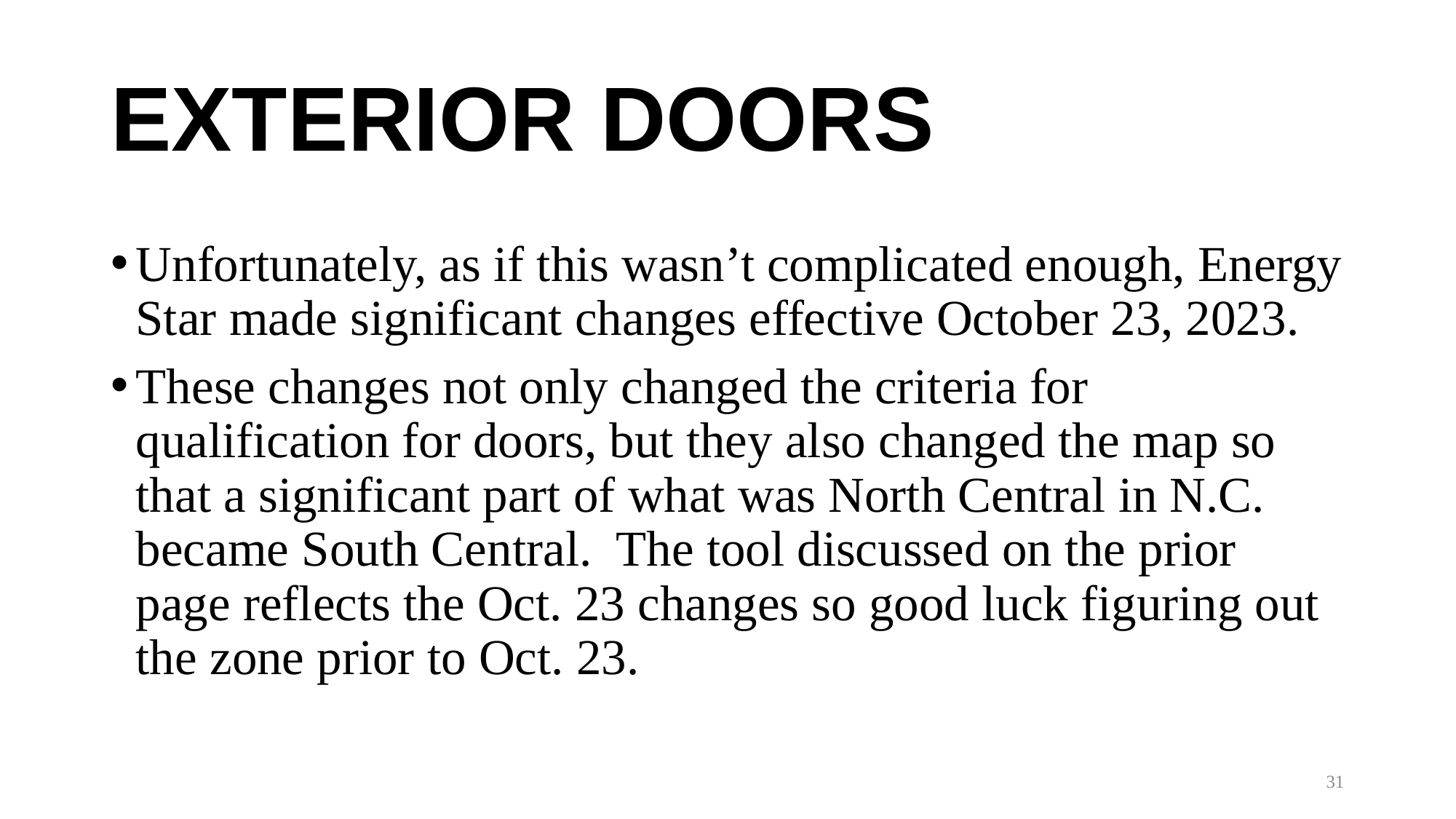

# EXTERIOR DOORS
Unfortunately, as if this wasn’t complicated enough, Energy Star made significant changes effective October 23, 2023.
These changes not only changed the criteria for qualification for doors, but they also changed the map so that a significant part of what was North Central in N.C. became South Central.  The tool discussed on the prior page reflects the Oct. 23 changes so good luck figuring out the zone prior to Oct. 23.
31